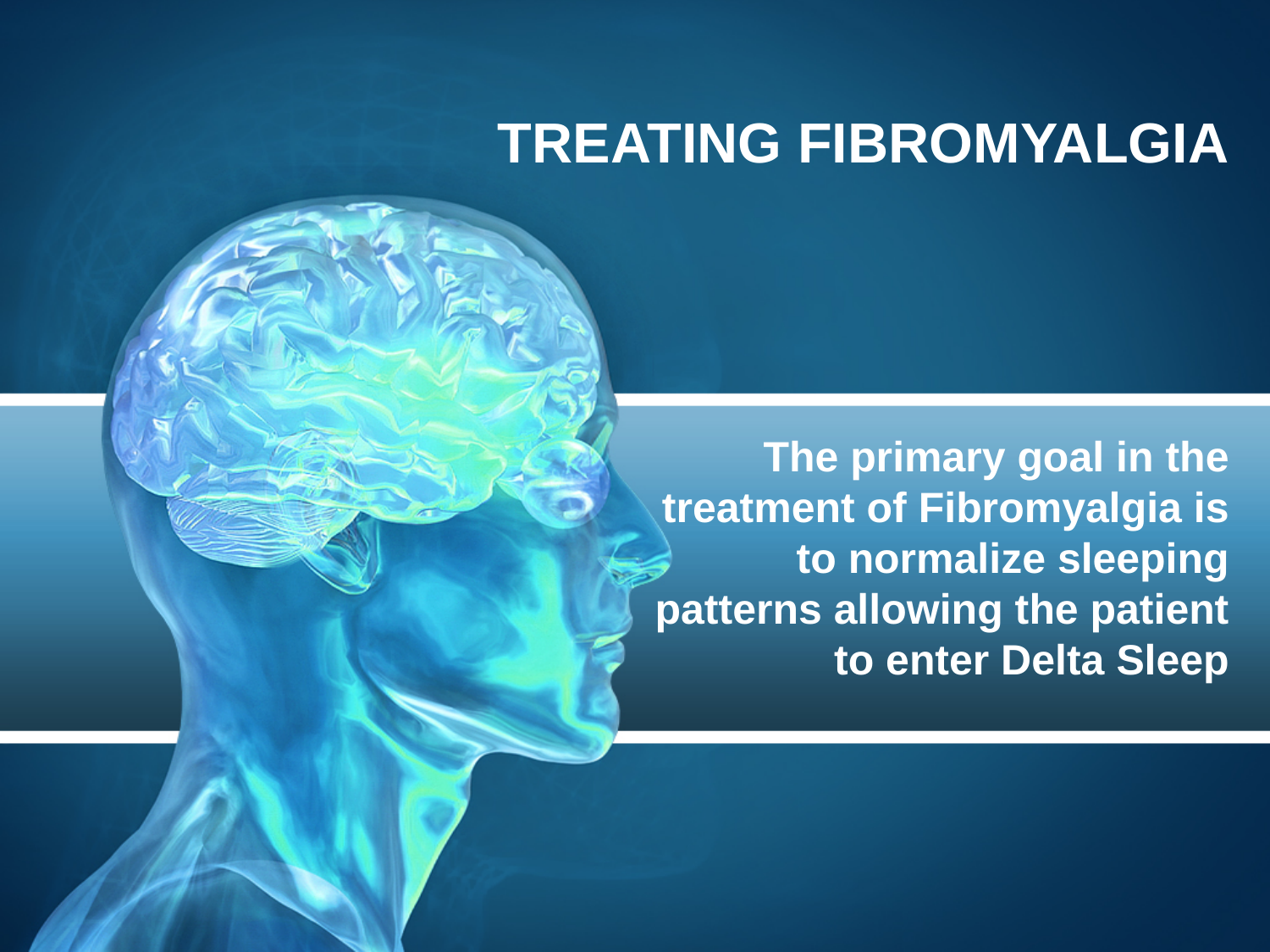

# TREATING FIBROMYALGIA
The primary goal in the treatment of Fibromyalgia is to normalize sleeping patterns allowing the patient to enter Delta Sleep